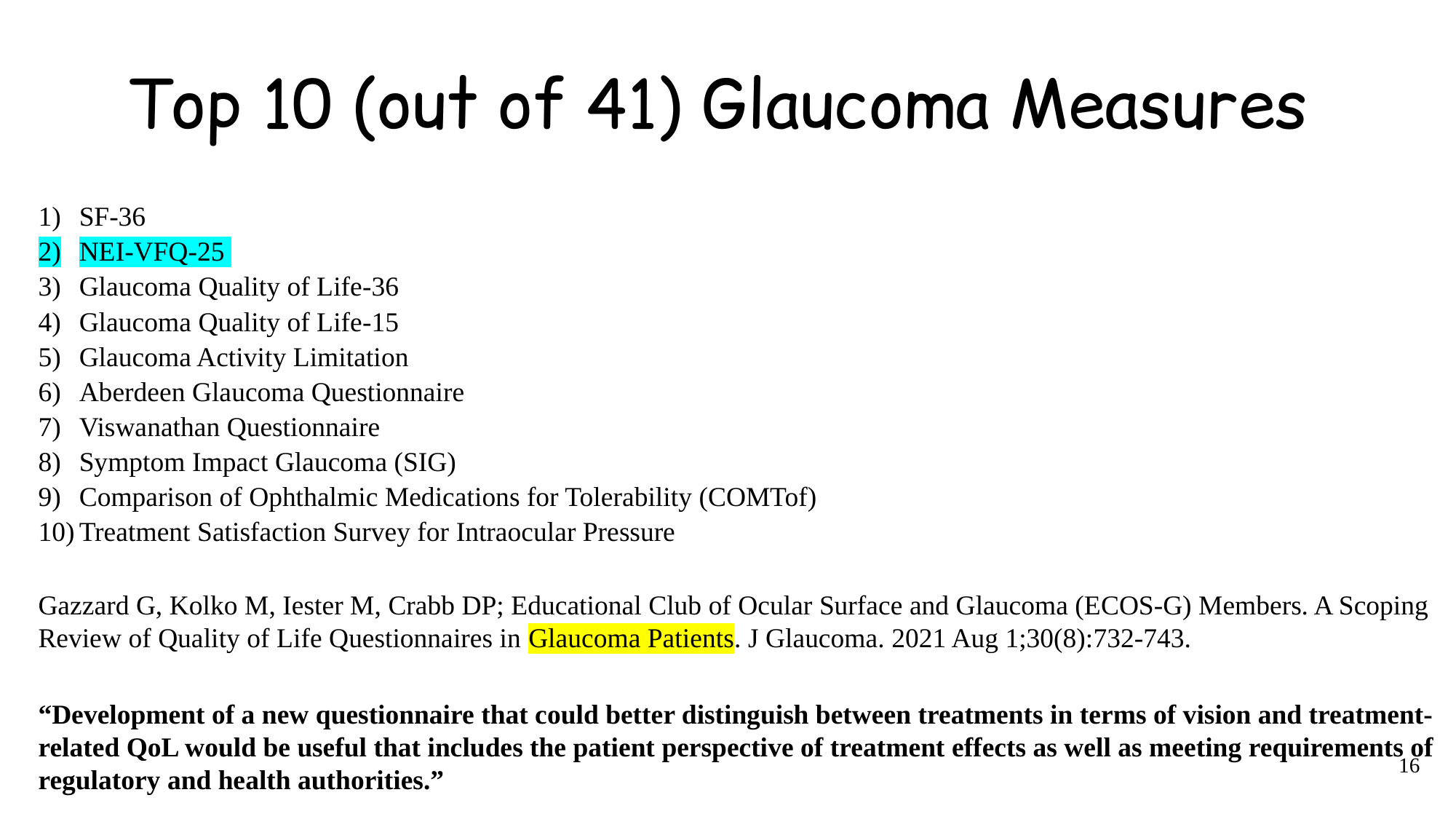

# Top 10 (out of 41) Glaucoma Measures
SF-36
NEI-VFQ-25
Glaucoma Quality of Life-36
Glaucoma Quality of Life-15
Glaucoma Activity Limitation
Aberdeen Glaucoma Questionnaire
Viswanathan Questionnaire
Symptom Impact Glaucoma (SIG)
Comparison of Ophthalmic Medications for Tolerability (COMTof)
Treatment Satisfaction Survey for Intraocular Pressure

Gazzard G, Kolko M, Iester M, Crabb DP; Educational Club of Ocular Surface and Glaucoma (ECOS-G) Members. A Scoping Review of Quality of Life Questionnaires in Glaucoma Patients. J Glaucoma. 2021 Aug 1;30(8):732-743.

“Development of a new questionnaire that could better distinguish between treatments in terms of vision and treatment-related QoL would be useful that includes the patient perspective of treatment effects as well as meeting requirements of regulatory and health authorities.”

16